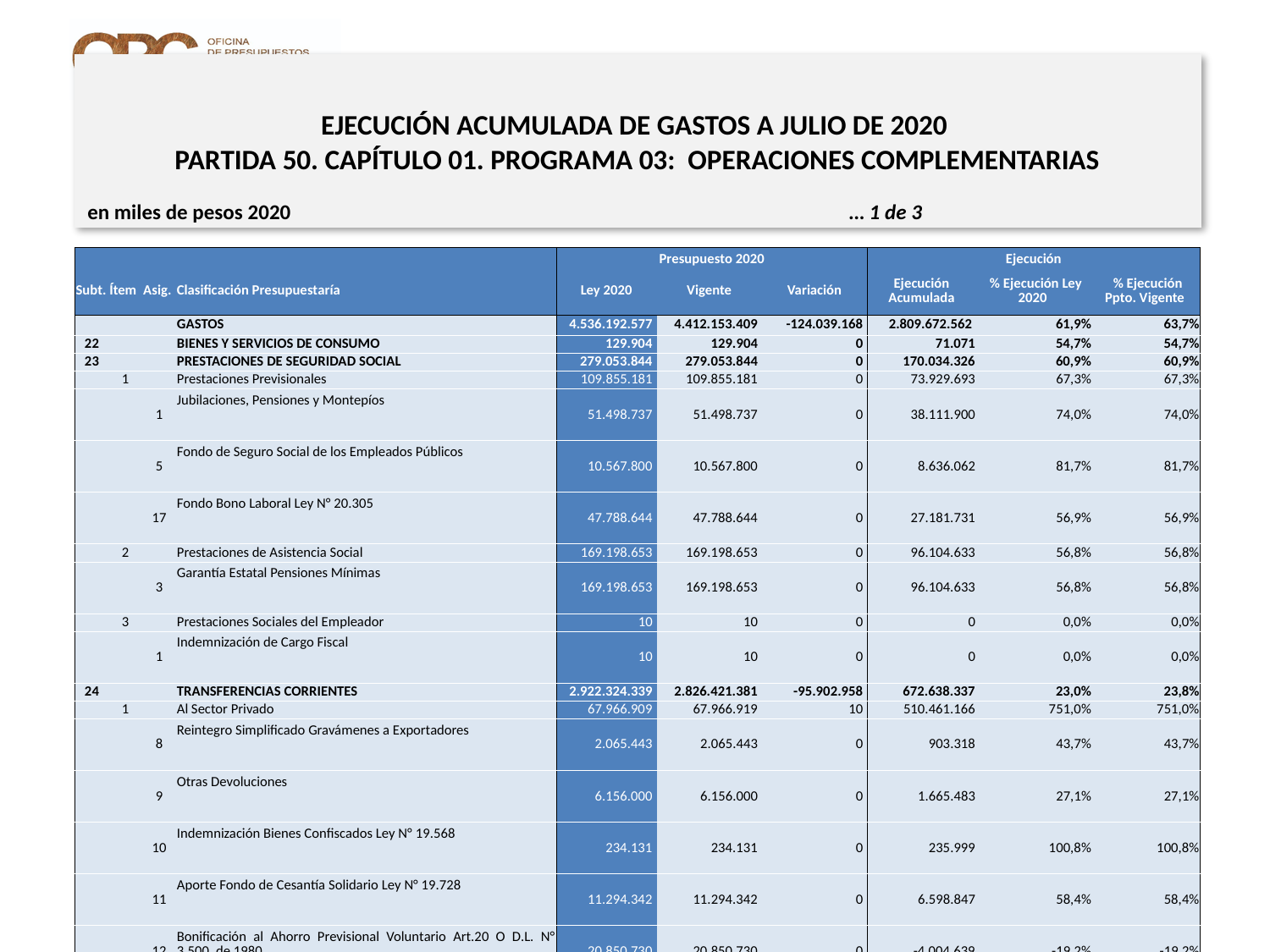

# EJECUCIÓN ACUMULADA DE GASTOS A JULIO DE 2020 PARTIDA 50. CAPÍTULO 01. PROGRAMA 03:  OPERACIONES COMPLEMENTARIAS
en miles de pesos 2020					… 1 de 3
|  |  |  |  | Presupuesto 2020 |  |  | Ejecución |  |  |
| --- | --- | --- | --- | --- | --- | --- | --- | --- | --- |
| Subt. | Ítem | Asig. | Clasificación Presupuestaría | Ley 2020 | Vigente | Variación | Ejecución Acumulada | % Ejecución Ley 2020 | % Ejecución Ppto. Vigente |
|  |  |  | GASTOS | 4.536.192.577 | 4.412.153.409 | -124.039.168 | 2.809.672.562 | 61,9% | 63,7% |
| 22 |  |  | BIENES Y SERVICIOS DE CONSUMO | 129.904 | 129.904 | 0 | 71.071 | 54,7% | 54,7% |
| 23 |  |  | PRESTACIONES DE SEGURIDAD SOCIAL | 279.053.844 | 279.053.844 | 0 | 170.034.326 | 60,9% | 60,9% |
|  | 1 |  | Prestaciones Previsionales | 109.855.181 | 109.855.181 | 0 | 73.929.693 | 67,3% | 67,3% |
|  |  | 1 | Jubilaciones, Pensiones y Montepíos | 51.498.737 | 51.498.737 | 0 | 38.111.900 | 74,0% | 74,0% |
|  |  | 5 | Fondo de Seguro Social de los Empleados Públicos | 10.567.800 | 10.567.800 | 0 | 8.636.062 | 81,7% | 81,7% |
|  |  | 17 | Fondo Bono Laboral Ley N° 20.305 | 47.788.644 | 47.788.644 | 0 | 27.181.731 | 56,9% | 56,9% |
|  | 2 |  | Prestaciones de Asistencia Social | 169.198.653 | 169.198.653 | 0 | 96.104.633 | 56,8% | 56,8% |
|  |  | 3 | Garantía Estatal Pensiones Mínimas | 169.198.653 | 169.198.653 | 0 | 96.104.633 | 56,8% | 56,8% |
|  | 3 |  | Prestaciones Sociales del Empleador | 10 | 10 | 0 | 0 | 0,0% | 0,0% |
|  |  | 1 | Indemnización de Cargo Fiscal | 10 | 10 | 0 | 0 | 0,0% | 0,0% |
| 24 |  |  | TRANSFERENCIAS CORRIENTES | 2.922.324.339 | 2.826.421.381 | -95.902.958 | 672.638.337 | 23,0% | 23,8% |
|  | 1 |  | Al Sector Privado | 67.966.909 | 67.966.919 | 10 | 510.461.166 | 751,0% | 751,0% |
|  |  | 8 | Reintegro Simplificado Gravámenes a Exportadores | 2.065.443 | 2.065.443 | 0 | 903.318 | 43,7% | 43,7% |
|  |  | 9 | Otras Devoluciones | 6.156.000 | 6.156.000 | 0 | 1.665.483 | 27,1% | 27,1% |
|  |  | 10 | Indemnización Bienes Confiscados Ley N° 19.568 | 234.131 | 234.131 | 0 | 235.999 | 100,8% | 100,8% |
|  |  | 11 | Aporte Fondo de Cesantía Solidario Ley N° 19.728 | 11.294.342 | 11.294.342 | 0 | 6.598.847 | 58,4% | 58,4% |
|  |  | 12 | Bonificación al Ahorro Previsional Voluntario Art.20 O D.L. N° 3.500, de 1980 | 20.850.730 | 20.850.730 | 0 | -4.004.639 | -19,2% | -19,2% |
|  |  | 28 | De Aportes al Fondo Ley N° 20.444 | 10 | 10 | 0 | 0 | 0,0% | 0,0% |
|  |  | 29 | Ingreso Familiar de Emergencia ley N° 21.230 | 0 | 0 | 0 | 500.957.981 | - | 0% |
|  |  | 30 | Reembolso Gasto Electoral a Candidatos y Partidos Políticos, Ley N° 19.884 | 8.877.695 | 8.877.695 | 0 | 8.220 | 0,1% | 0,1% |
|  |  | 31 | Bono Vocales de Mesa Ley N° 20.568 | 10.709.310 | 10.709.310 | 0 | -125 | 0,0% | 0,0% |
|  |  | 33 | Aporte Permanente a los Partidos Políticos Ley N°20.900 | 7.779.248 | 7.779.248 | 0 | 4.096.082 | 52,7% | 52,7% |
|  |  | 34 | Beneficio Trabajadores Independientes Ley N° 21.242 | 0 | 10 | 10 | 0 | - | 0,0% |
|  | 2 |  | Al Gobierno Central | 445.200.596 | 445.200.596 | 0 | 822.959 | 0,2% | 0,2% |
|  |  | 2 | Préstamos Externos | 30.587.662 | 30.587.662 | 0 | 0 | 0,0% | 0,0% |
|  |  | 4 | Otras | 446.614 | 446.614 | 0 | 822.959 | 184,3% | 184,3% |
|  |  | 75 | Fondo de Reserva de Pensiones Ley N° 20.128 | 414.166.320 | 414.166.320 | 0 | 0 | 0,0% | 0,0% |
5